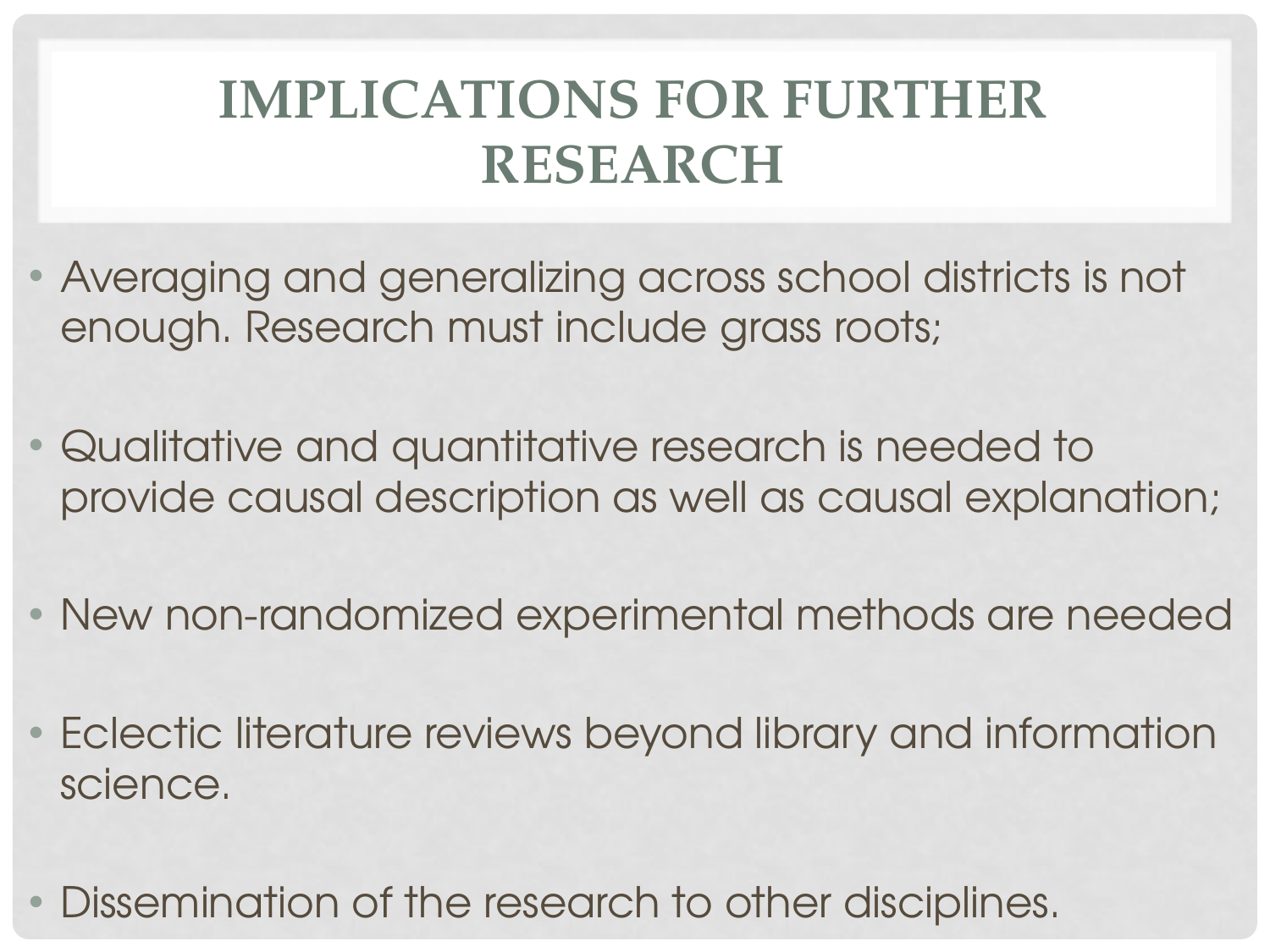

# Implications for further research
Averaging and generalizing across school districts is not enough. Research must include grass roots;

Qualitative and quantitative research is needed to provide causal description as well as causal explanation;

New non-randomized experimental methods are needed

Eclectic literature reviews beyond library and information science.

Dissemination of the research to other disciplines.